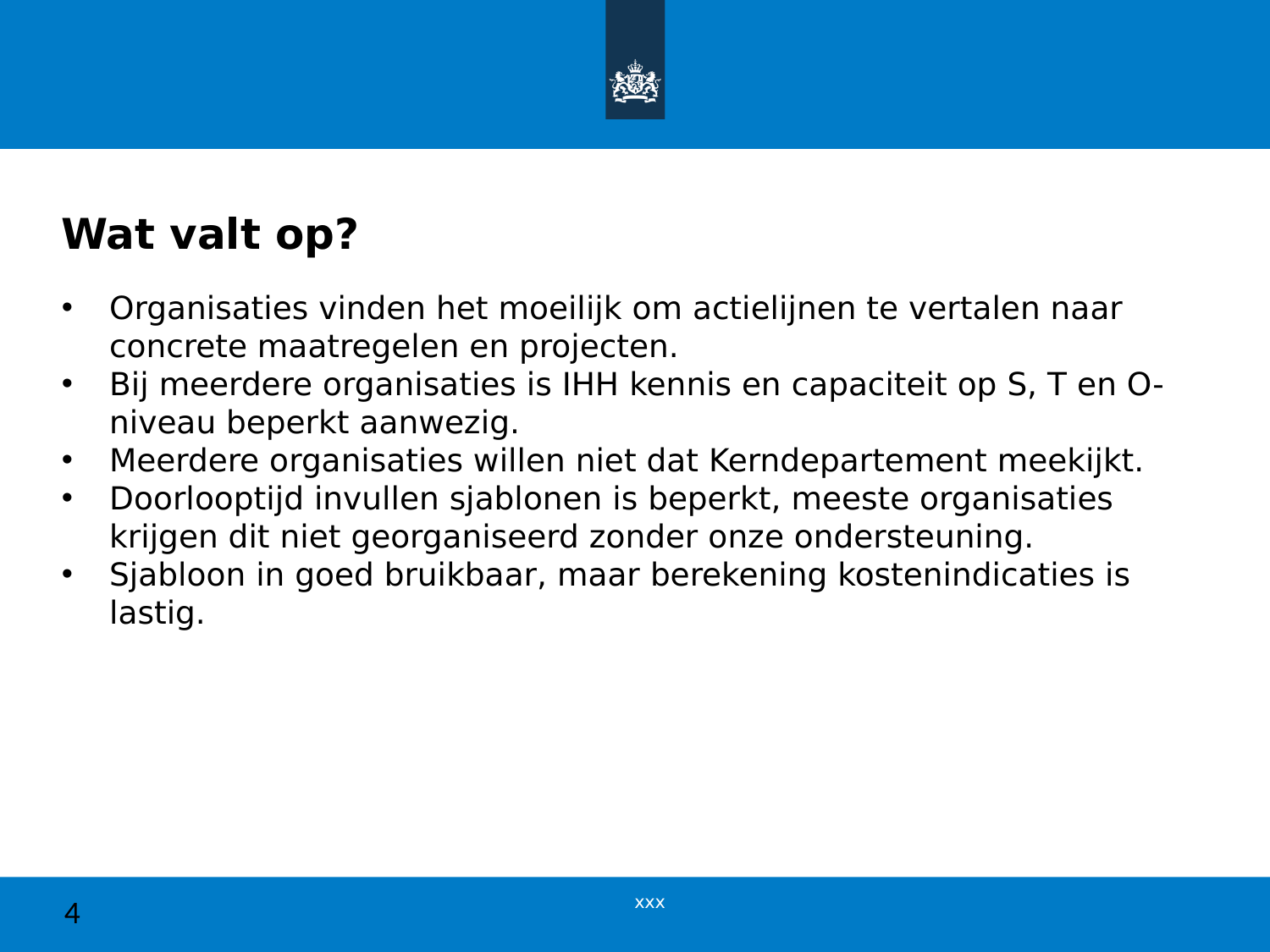

# Wat valt op?
Organisaties vinden het moeilijk om actielijnen te vertalen naar concrete maatregelen en projecten.
Bij meerdere organisaties is IHH kennis en capaciteit op S, T en O-niveau beperkt aanwezig.
Meerdere organisaties willen niet dat Kerndepartement meekijkt.
Doorlooptijd invullen sjablonen is beperkt, meeste organisaties krijgen dit niet georganiseerd zonder onze ondersteuning.
Sjabloon in goed bruikbaar, maar berekening kostenindicaties is lastig.
4